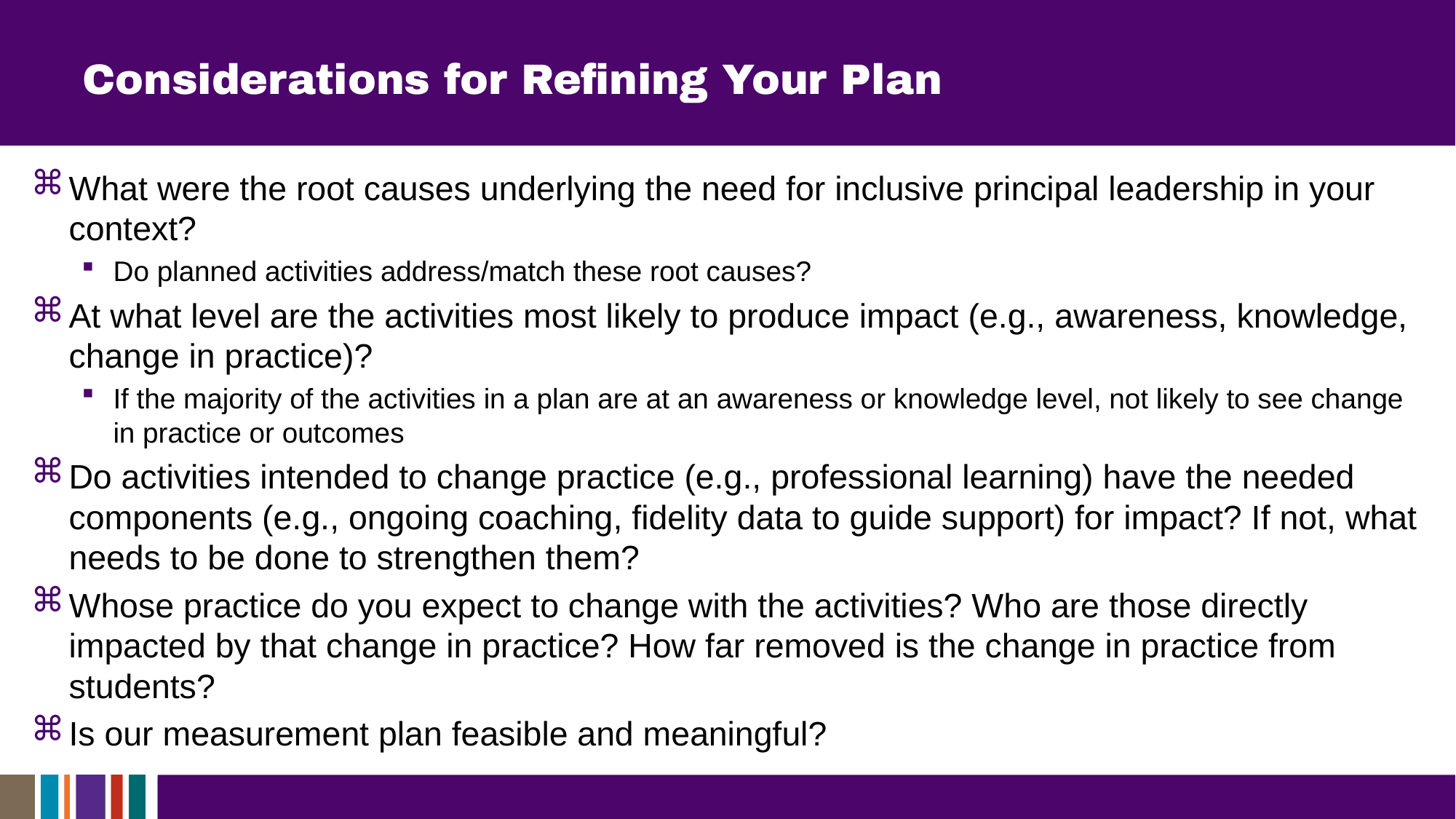

# Considerations for Refining Your Plan
What were the root causes underlying the need for inclusive principal leadership in your context?
Do planned activities address/match these root causes?
At what level are the activities most likely to produce impact (e.g., awareness, knowledge, change in practice)?
If the majority of the activities in a plan are at an awareness or knowledge level, not likely to see change in practice or outcomes
Do activities intended to change practice (e.g., professional learning) have the needed components (e.g., ongoing coaching, fidelity data to guide support) for impact? If not, what needs to be done to strengthen them?
Whose practice do you expect to change with the activities? Who are those directly impacted by that change in practice? How far removed is the change in practice from students?
Is our measurement plan feasible and meaningful?